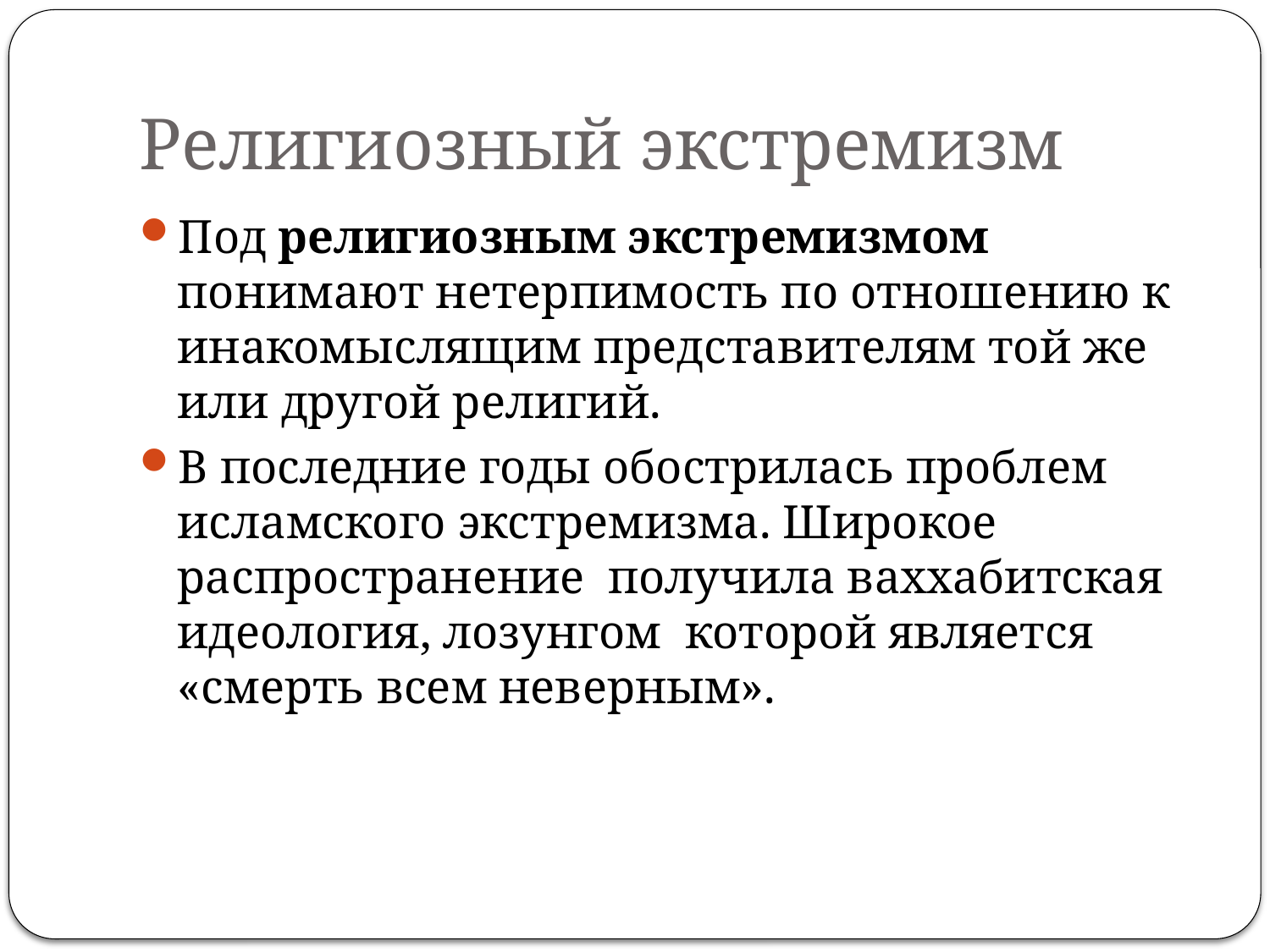

# Религиозный экстремизм
Под религиозным экстремизмом понимают нетерпимость по отношению к инакомыслящим представителям той же или другой религий.
В последние годы обострилась проблем исламского экстремизма. Широкое распространение  получила ваххабитская идеология, лозунгом  которой является «смерть всем неверным».